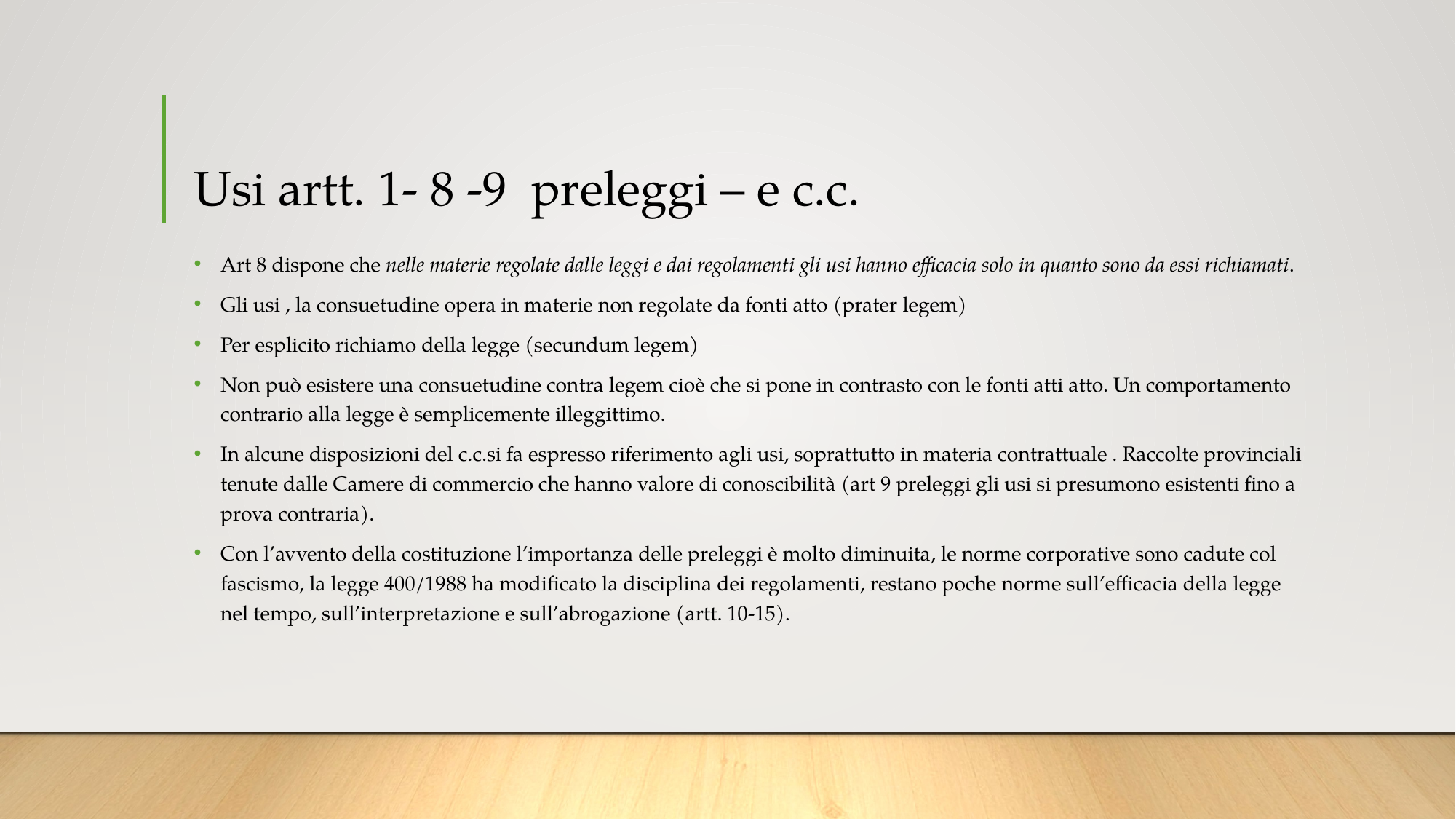

# Usi artt. 1- 8 -9  preleggi – e c.c.
Art 8 dispone che nelle materie regolate dalle leggi e dai regolamenti gli usi hanno efficacia solo in quanto sono da essi richiamati.
Gli usi , la consuetudine opera in materie non regolate da fonti atto (prater legem)
Per esplicito richiamo della legge (secundum legem)
Non può esistere una consuetudine contra legem cioè che si pone in contrasto con le fonti atti atto. Un comportamento contrario alla legge è semplicemente illeggittimo.
In alcune disposizioni del c.c.si fa espresso riferimento agli usi, soprattutto in materia contrattuale . Raccolte provinciali tenute dalle Camere di commercio che hanno valore di conoscibilità (art 9 preleggi gli usi si presumono esistenti fino a prova contraria).
Con l’avvento della costituzione l’importanza delle preleggi è molto diminuita, le norme corporative sono cadute col fascismo, la legge 400/1988 ha modificato la disciplina dei regolamenti, restano poche norme sull’efficacia della legge nel tempo, sull’interpretazione e sull’abrogazione (artt. 10-15).